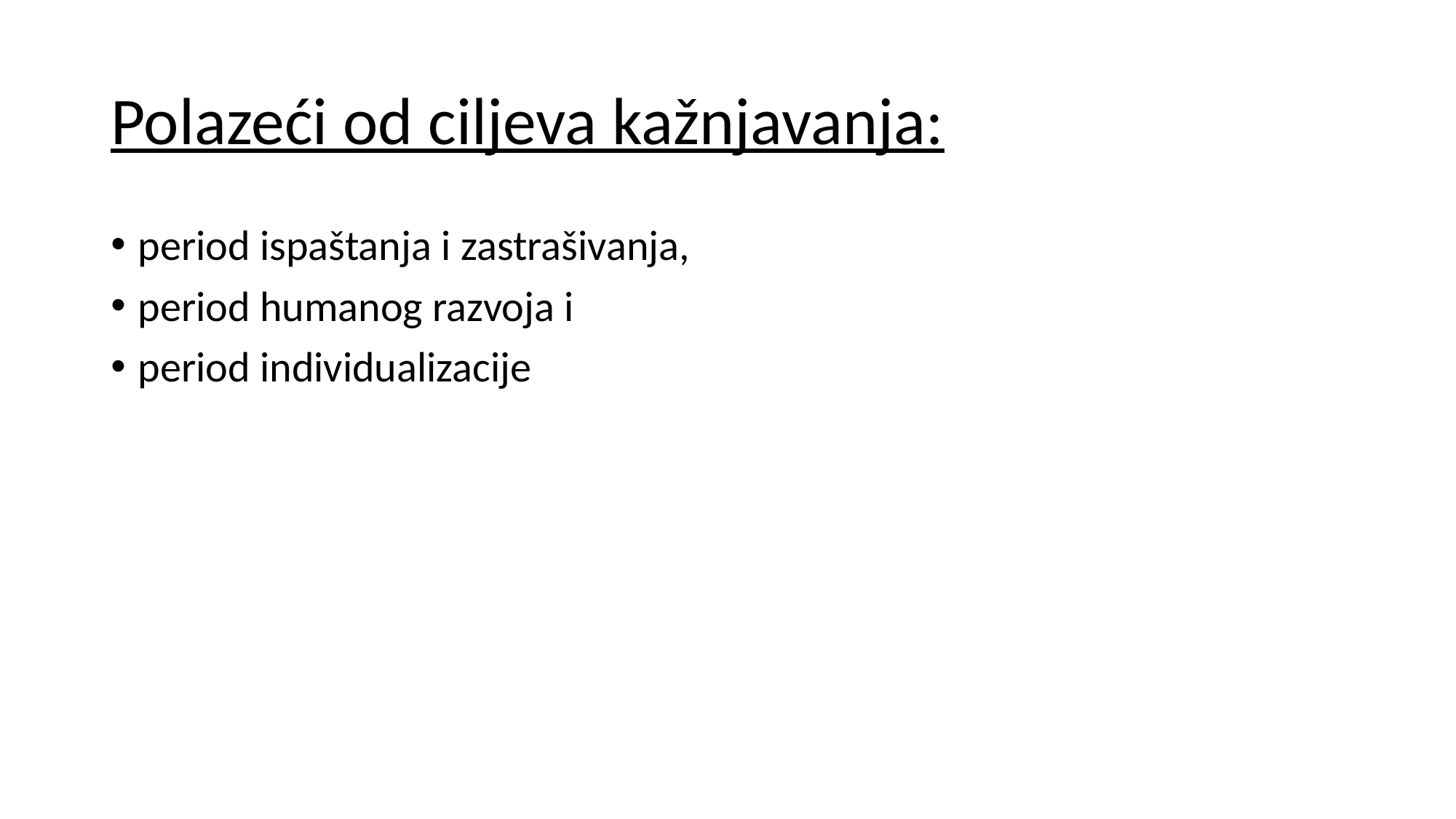

# Polazeći od ciljeva kažnjavanja:
period ispaštanja i zastrašivanja,
period humanog razvoja i
period individualizacije